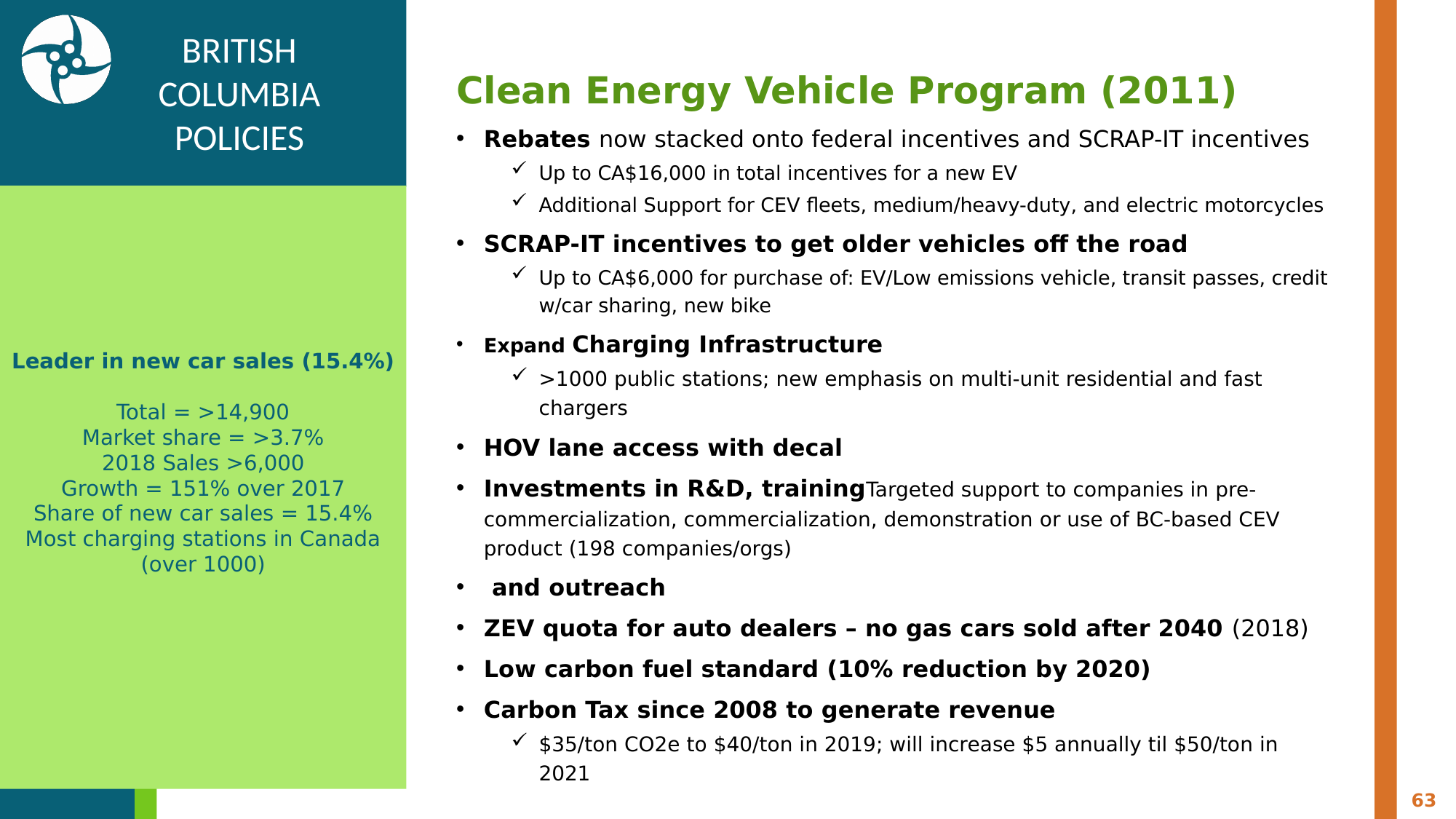

BRITISH COLUMBIA
POLICIES
Clean Energy Vehicle Program (2011)
Rebates now stacked onto federal incentives and SCRAP-IT incentives
Up to CA$16,000 in total incentives for a new EV
Additional Support for CEV fleets, medium/heavy-duty, and electric motorcycles
SCRAP-IT incentives to get older vehicles off the road
Up to CA$6,000 for purchase of: EV/Low emissions vehicle, transit passes, credit w/car sharing, new bike
Expand Charging Infrastructure
>1000 public stations; new emphasis on multi-unit residential and fast chargers
HOV lane access with decal
Investments in R&D, trainingTargeted support to companies in pre-commercialization, commercialization, demonstration or use of BC-based CEV product (198 companies/orgs)
 and outreach
ZEV quota for auto dealers – no gas cars sold after 2040 (2018)
Low carbon fuel standard (10% reduction by 2020)
Carbon Tax since 2008 to generate revenue
$35/ton CO2e to $40/ton in 2019; will increase $5 annually til $50/ton in 2021

Leader in new car sales (15.4%)

Total = >14,900
Market share = >3.7%
2018 Sales >6,000
Growth = 151% over 2017
Share of new car sales = 15.4%
Most charging stations in Canada (over 1000)

63